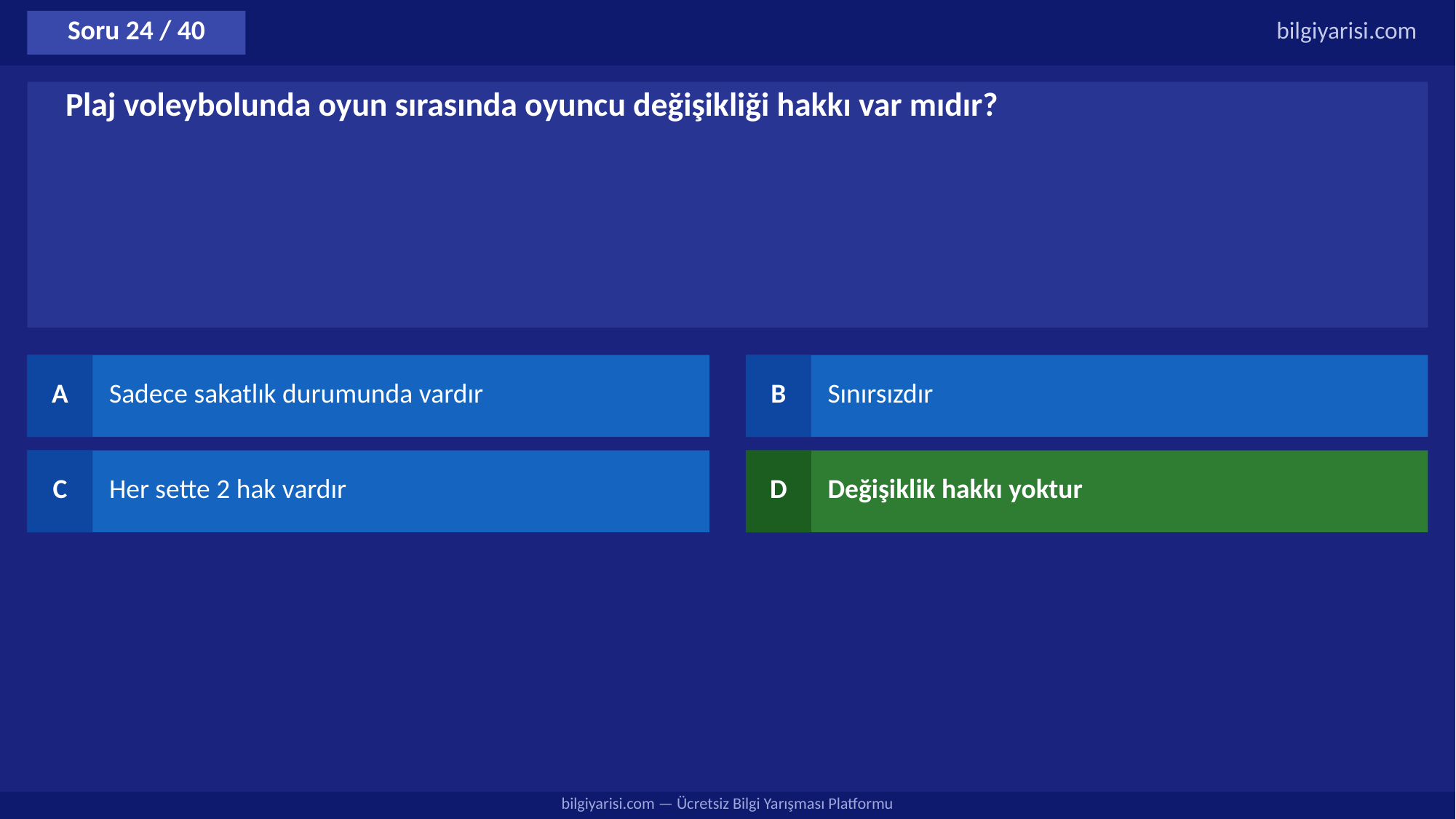

Soru 24 / 40
bilgiyarisi.com

Plaj voleybolunda oyun sırasında oyuncu değişikliği hakkı var mıdır?

A
Sadece sakatlık durumunda vardır

B
Sınırsızdır

C
Her sette 2 hak vardır

D
Değişiklik hakkı yoktur
bilgiyarisi.com — Ücretsiz Bilgi Yarışması Platformu